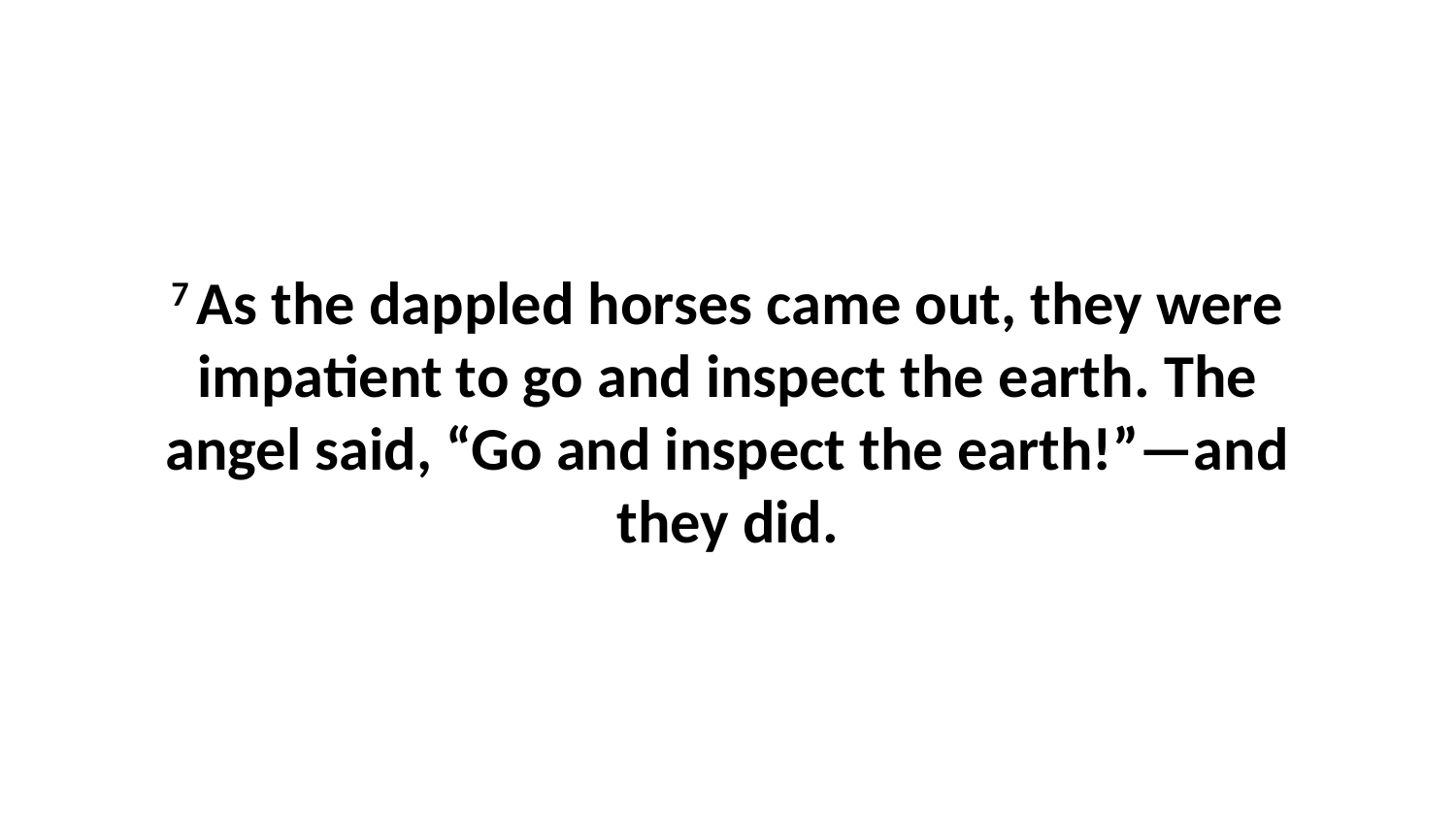

7 As the dappled horses came out, they were impatient to go and inspect the earth. The angel said, “Go and inspect the earth!”—and they did.